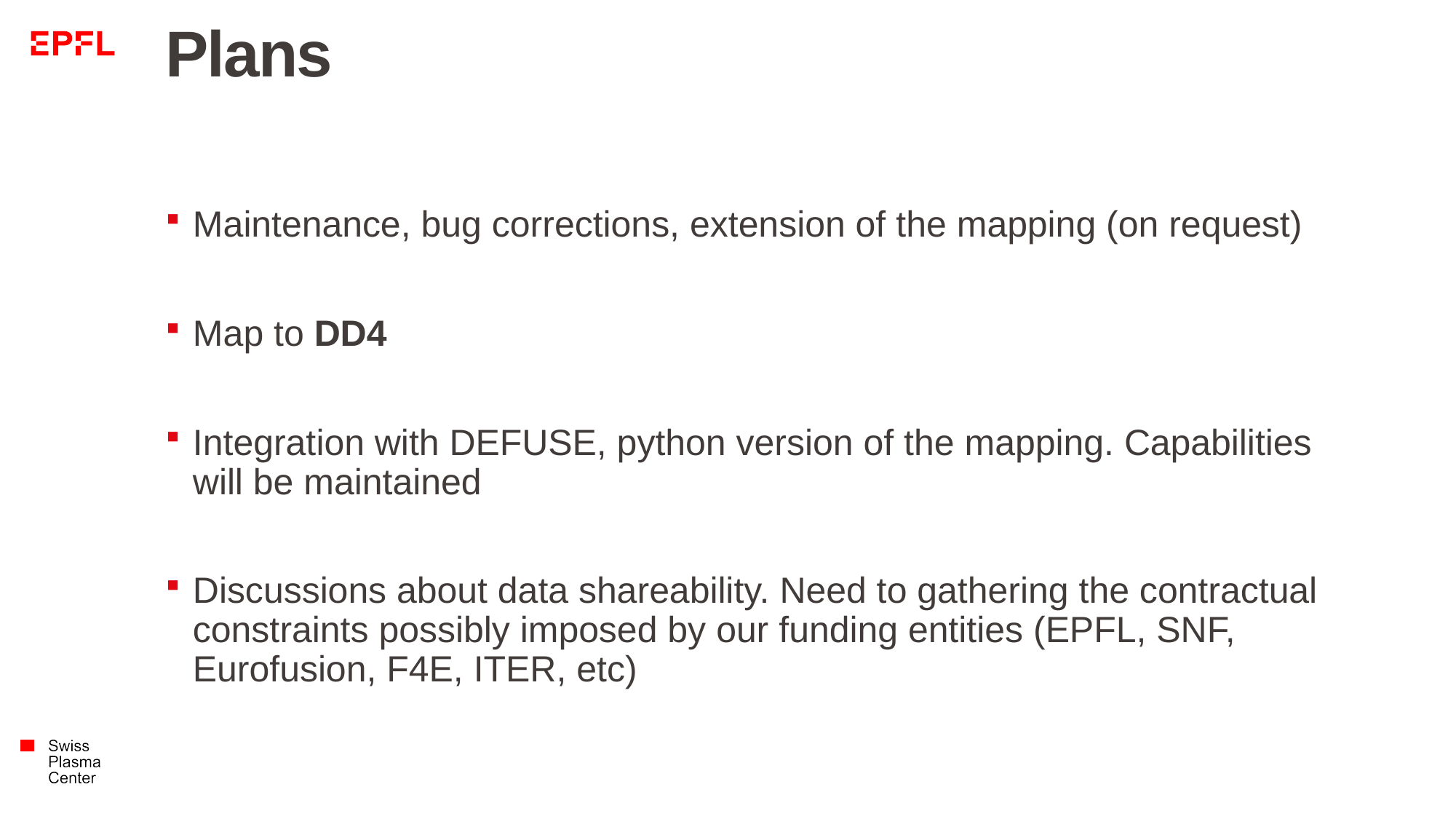

# Plans
Maintenance, bug corrections, extension of the mapping (on request)

Map to DD4

Integration with DEFUSE, python version of the mapping. Capabilities will be maintained

Discussions about data shareability. Need to gathering the contractual constraints possibly imposed by our funding entities (EPFL, SNF, Eurofusion, F4E, ITER, etc)